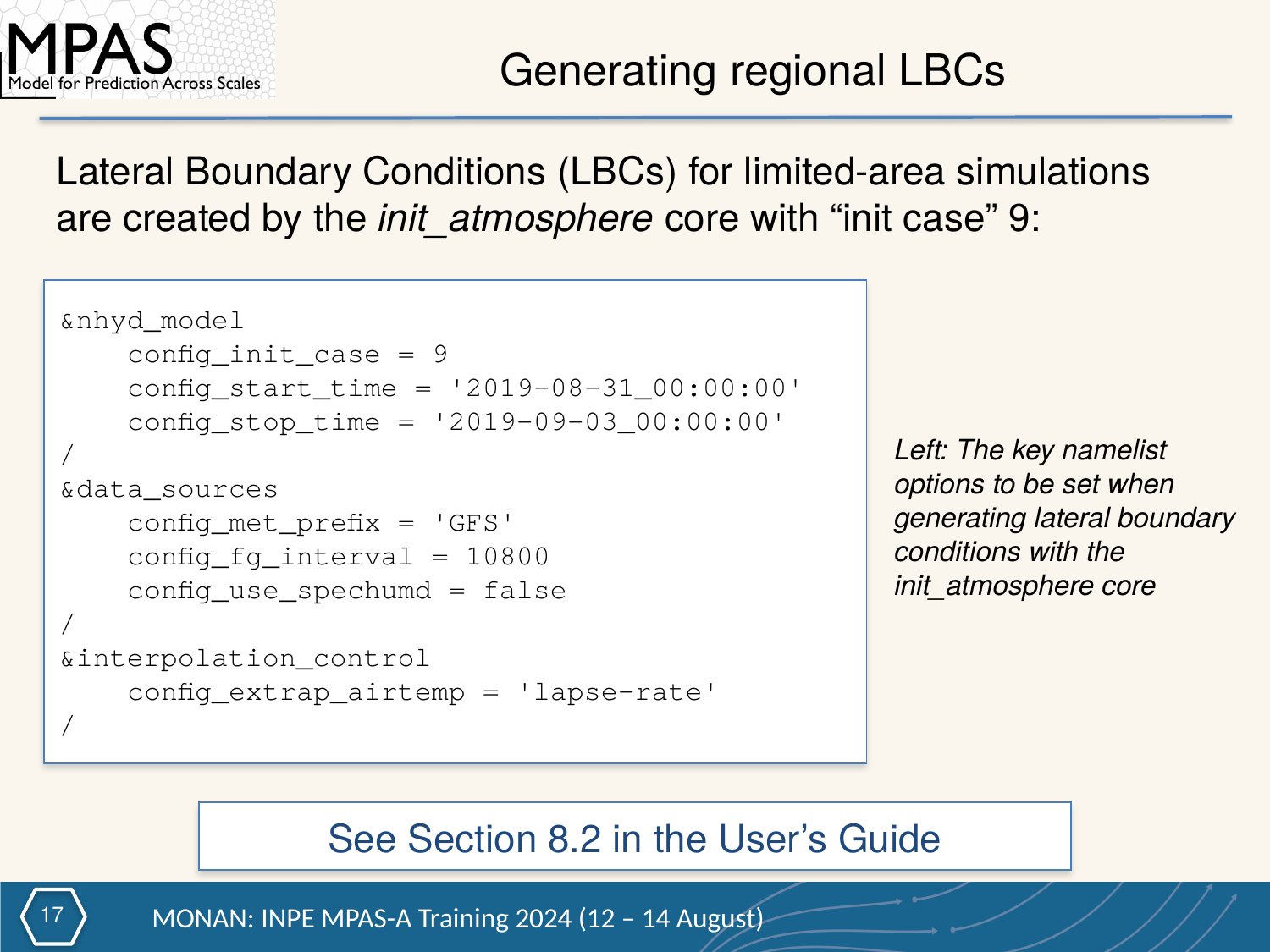

# Generating regional LBCs
Lateral Boundary Conditions (LBCs) for limited-area simulations are created by the init_atmosphere core with “init case” 9:

&nhyd_model
    config_init_case = 9
    config_start_time = '2019-08-31_00:00:00'
    config_stop_time = '2019-09-03_00:00:00'
/
&data_sources
    config_met_prefix = 'GFS'
    config_fg_interval = 10800
    config_use_spechumd = false
/
&interpolation_control
    config_extrap_airtemp = 'lapse-rate'
/
Left: The key namelist options to be set when generating lateral boundary conditions with the init_atmosphere core

See Section 8.2 in the User’s Guide